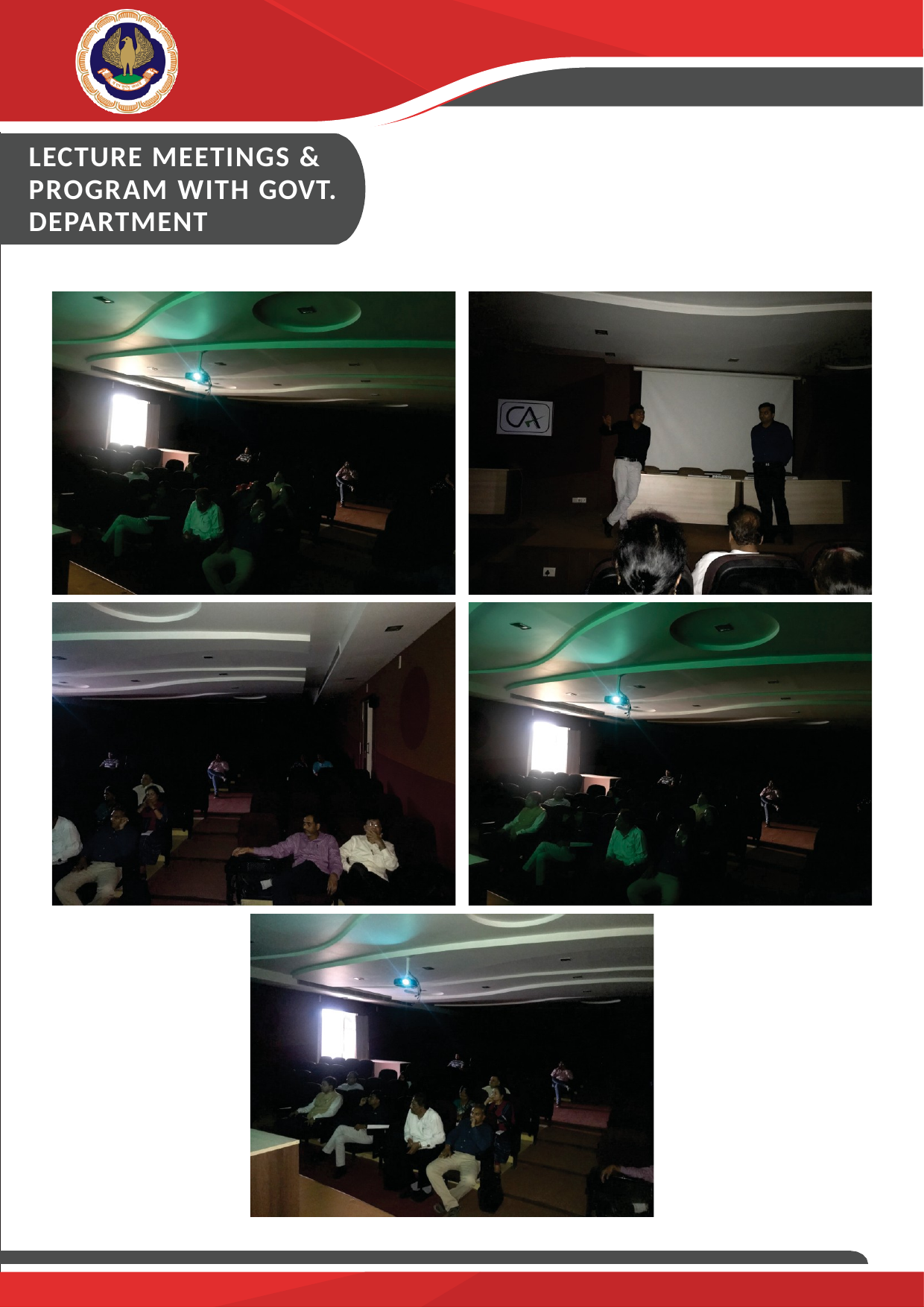

BHARUCH BRANCH OF WIRC OF ICAI BHARUCH
ACTIVITY REPORT-2019
14.ANALYSIS OF VAT AMINSTY SCHEME-2019 WITH  GST DEPT ALONGWITH 10 OFFICIALS FROM THE DEPT.  SHRI C B PATEL (JT. COM )
: SHRI MILIND KAVATKAR (DY COM , SGST)
DATE :10TH OCTOBER 2019  CPE : 3 HOURS
NO.OF PARTICIPANTS : 14

LECTURE MEETINGS &  PROGRAM WITH GOVT.  DEPARTMENT